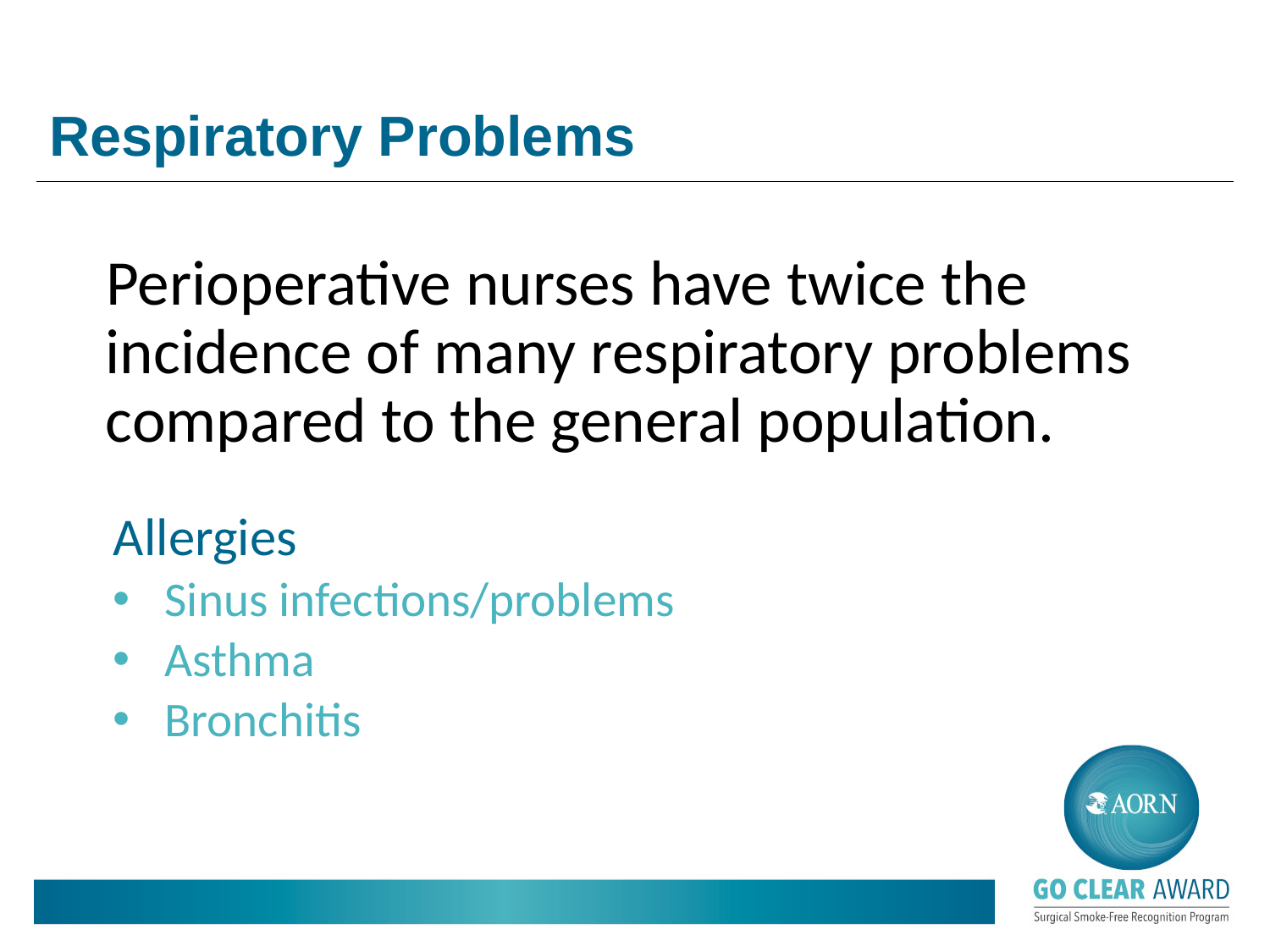

# Respiratory Problems
Perioperative nurses have twice the incidence of many respiratory problems compared to the general population.

Allergies
Sinus infections/problems
Asthma
Bronchitis